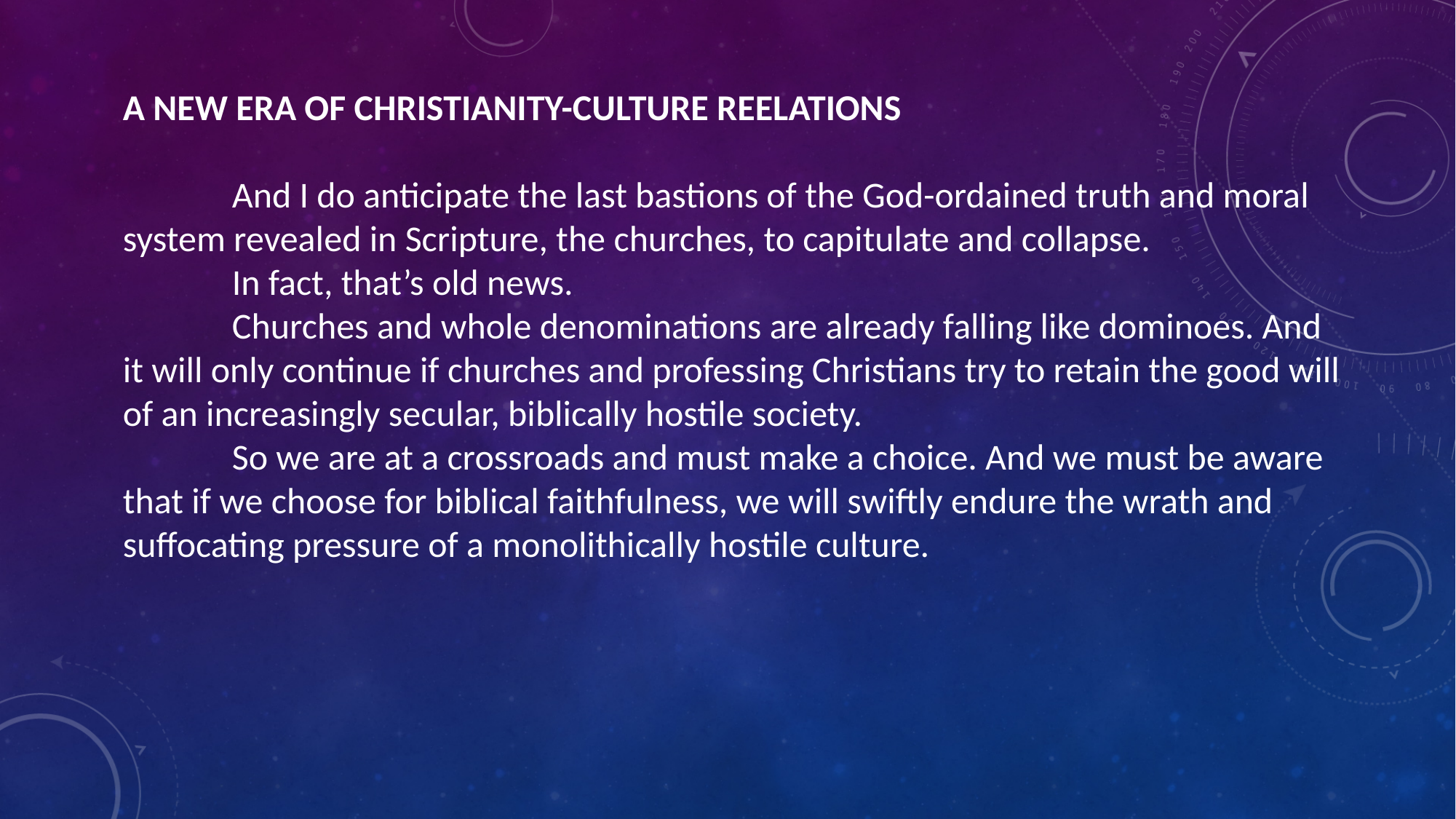

A NEW ERA OF CHRISTIANITY-CULTURE REELATIONS

	And I do anticipate the last bastions of the God-ordained truth and moral system revealed in Scripture, the churches, to capitulate and collapse.
	In fact, that’s old news.
	Churches and whole denominations are already falling like dominoes. And it will only continue if churches and professing Christians try to retain the good will of an increasingly secular, biblically hostile society.
	So we are at a crossroads and must make a choice. And we must be aware that if we choose for biblical faithfulness, we will swiftly endure the wrath and suffocating pressure of a monolithically hostile culture.